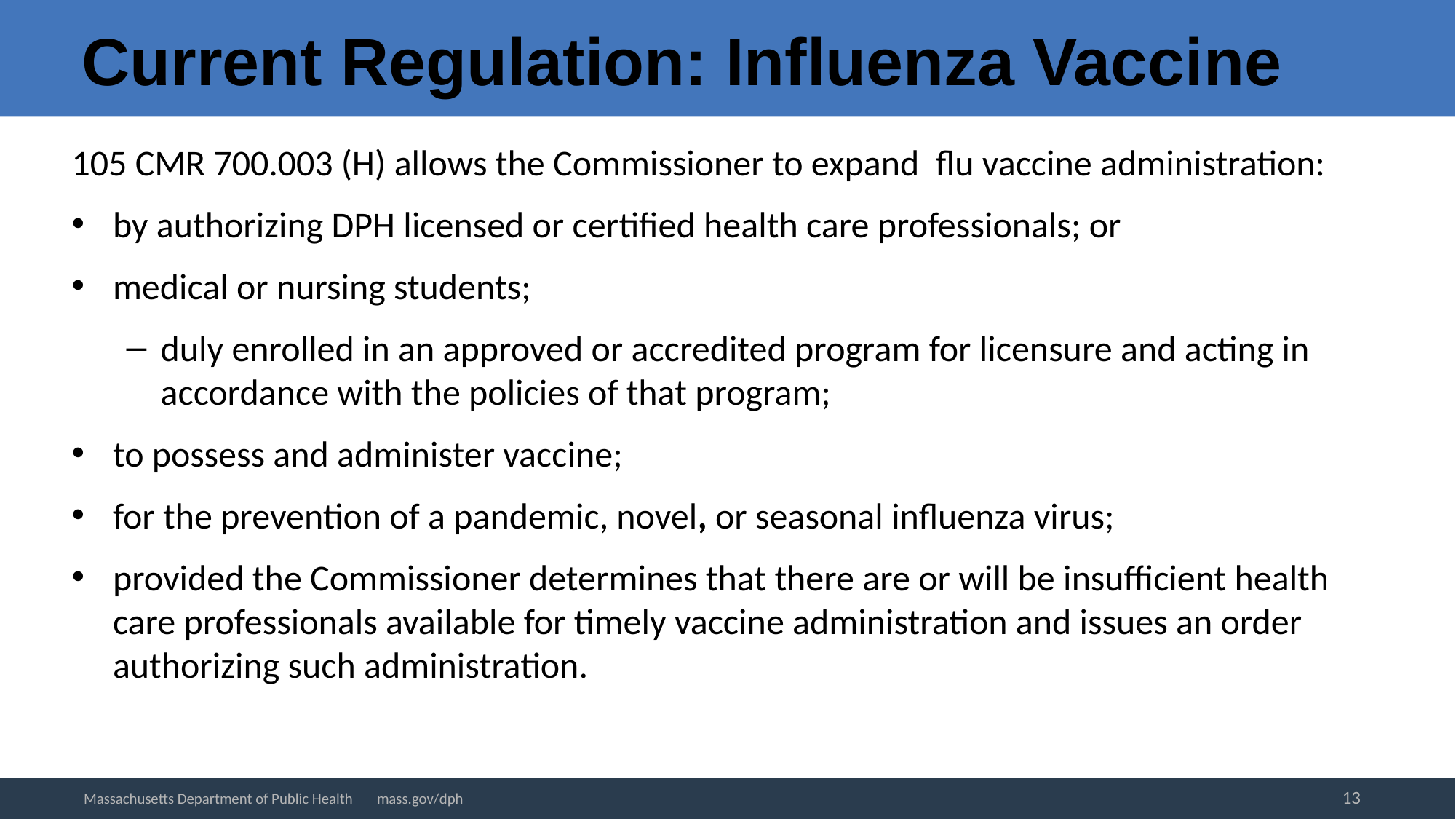

# Current Regulation: Influenza Vaccine
105 CMR 700.003 (H) allows the Commissioner to expand  flu vaccine administration:
by authorizing DPH licensed or certified health care professionals; or
medical or nursing students;
duly enrolled in an approved or accredited program for licensure and acting in accordance with the policies of that program;
to possess and administer vaccine;
for the prevention of a pandemic, novel, or seasonal influenza virus;
provided the Commissioner determines that there are or will be insufficient health care professionals available for timely vaccine administration and issues an order authorizing such administration.
13
Massachusetts Department of Public Health       mass.gov/dph